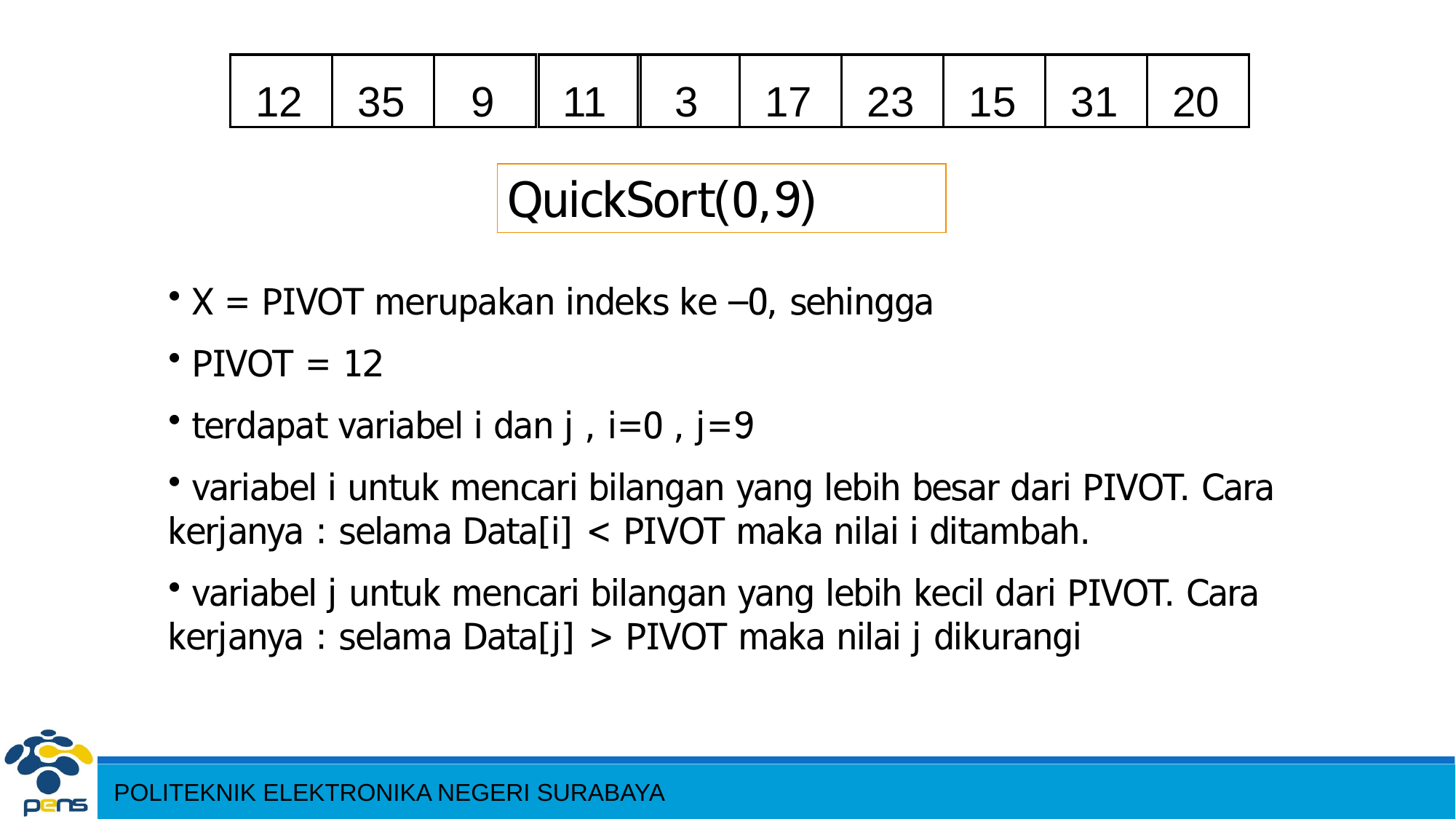

12
35
9
11
3
17
23
15
31
20
QuickSort(0,9)
 X = PIVOT merupakan indeks ke –0, sehingga
 PIVOT = 12
 terdapat variabel i dan j , i=0 , j=9
 variabel i untuk mencari bilangan yang lebih besar dari PIVOT. Cara kerjanya : selama Data[i] < PIVOT maka nilai i ditambah.
 variabel j untuk mencari bilangan yang lebih kecil dari PIVOT. Cara kerjanya : selama Data[j] > PIVOT maka nilai j dikurangi